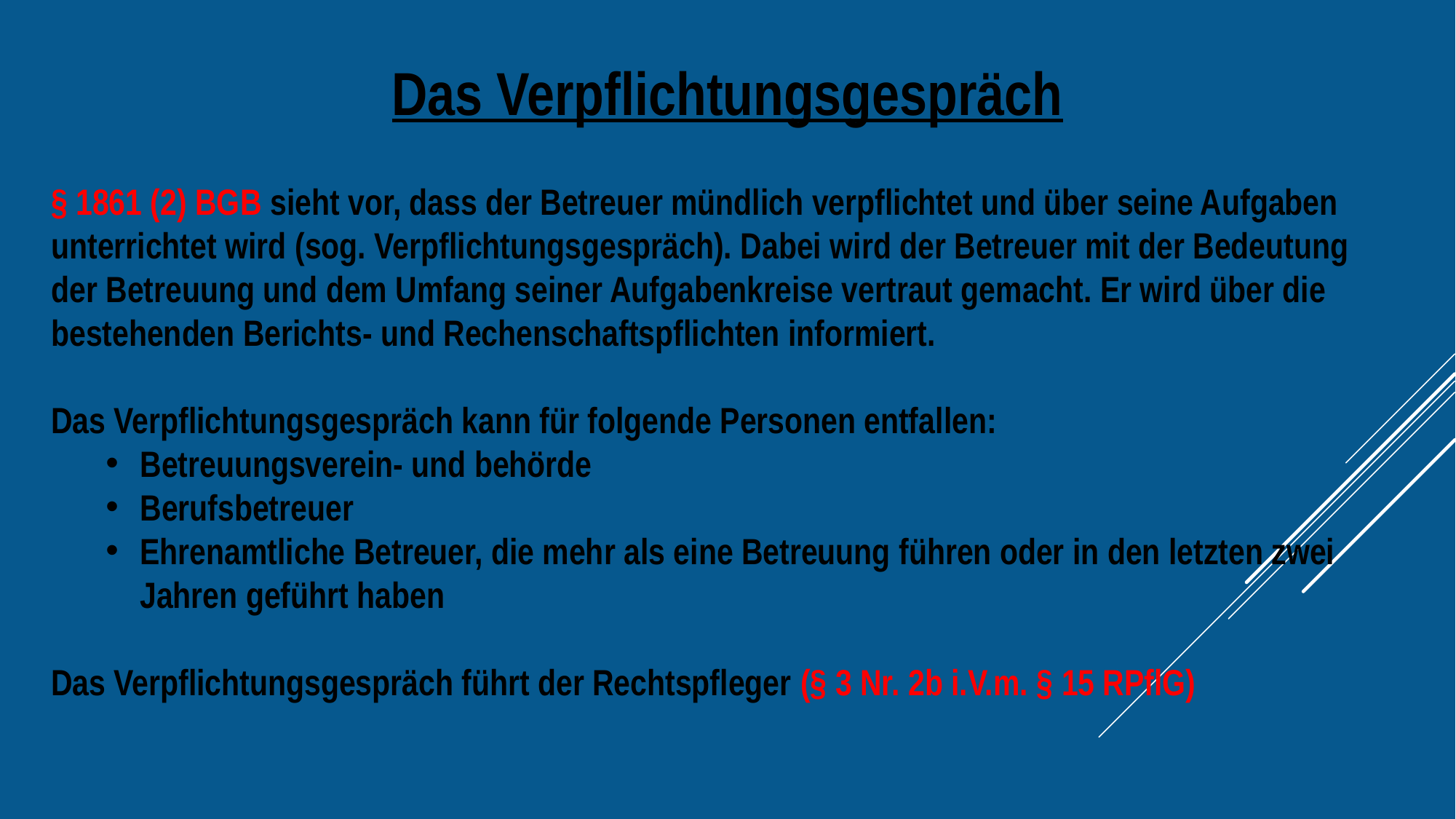

Das Verpflichtungsgespräch

§ 1861 (2) BGB sieht vor, dass der Betreuer mündlich verpflichtet und über seine Aufgaben unterrichtet wird (sog. Verpflichtungsgespräch). Dabei wird der Betreuer mit der Bedeutung der Betreuung und dem Umfang seiner Aufgabenkreise vertraut gemacht. Er wird über die bestehenden Berichts- und Rechenschaftspflichten informiert.

Das Verpflichtungsgespräch kann für folgende Personen entfallen:
Betreuungsverein- und behörde
Berufsbetreuer
Ehrenamtliche Betreuer, die mehr als eine Betreuung führen oder in den letzten zwei Jahren geführt haben
Das Verpflichtungsgespräch führt der Rechtspfleger (§ 3 Nr. 2b i.V.m. § 15 RPflG)